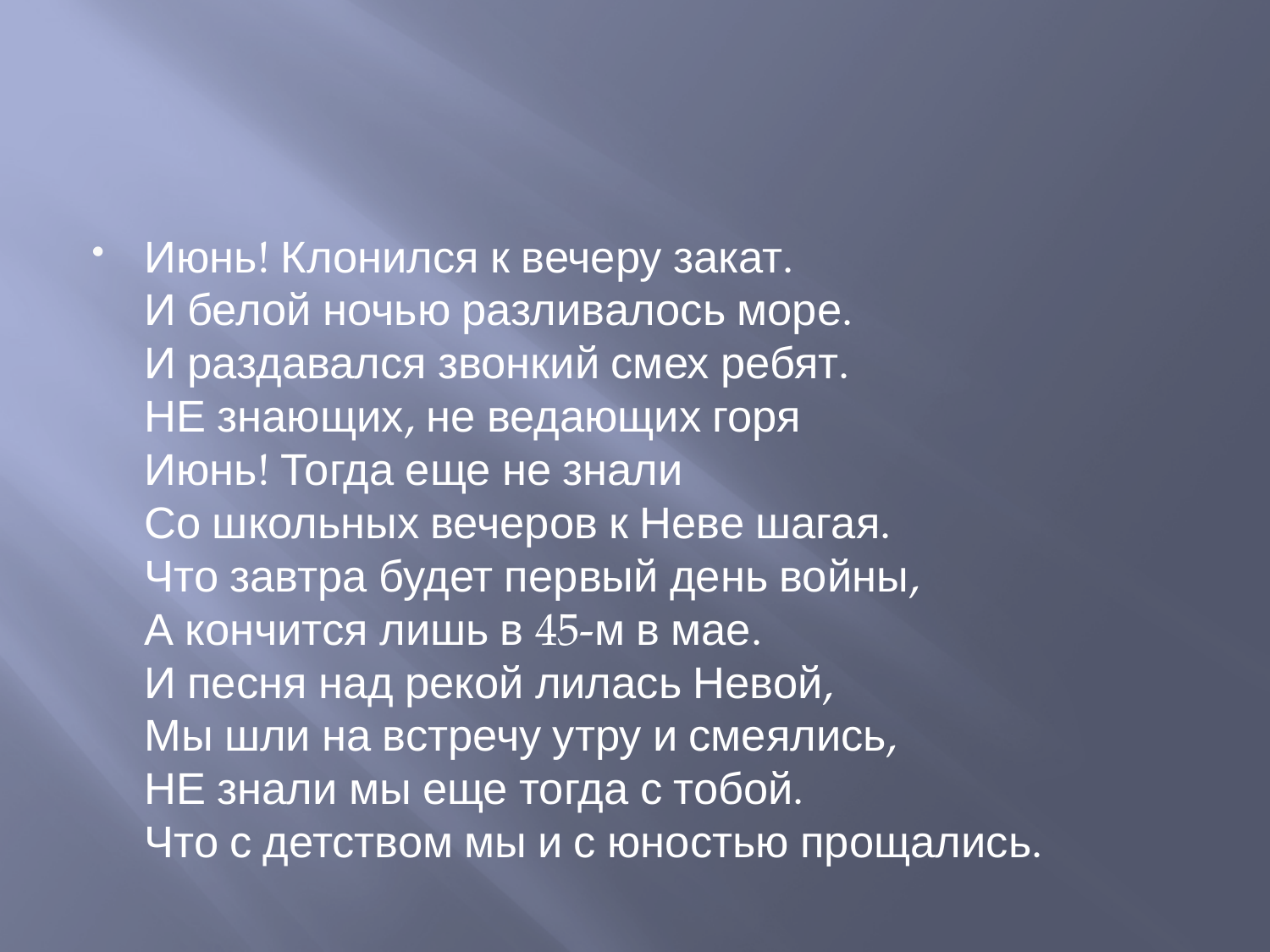

#
Июнь! Клонился к вечеру закат.
И белой ночью разливалось море.
И раздавался звонкий смех ребят.
НЕ знающих, не ведающих горя
Июнь! Тогда еще не знали
Со школьных вечеров к Неве шагая.
Что завтра будет первый день войны,
А кончится лишь в 45-м в мае.
И песня над рекой лилась Невой,
Мы шли на встречу утру и смеялись,
НЕ знали мы еще тогда с тобой.
Что с детством мы и с юностью прощались.